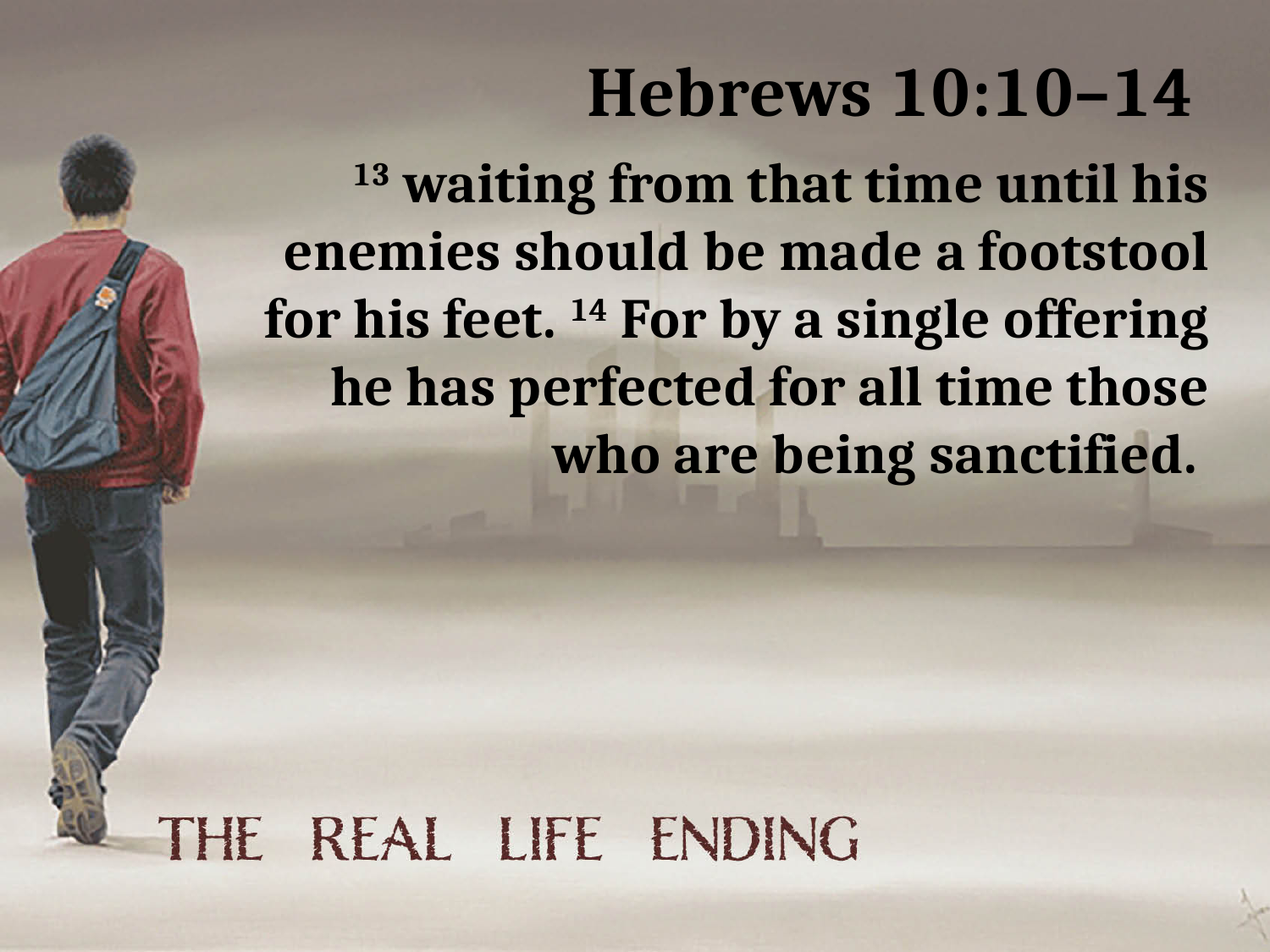

# Hebrews 10:10–14
13 waiting from that time until his enemies should be made a footstool for his feet. 14 For by a single offering he has perfected for all time those who are being sanctified.